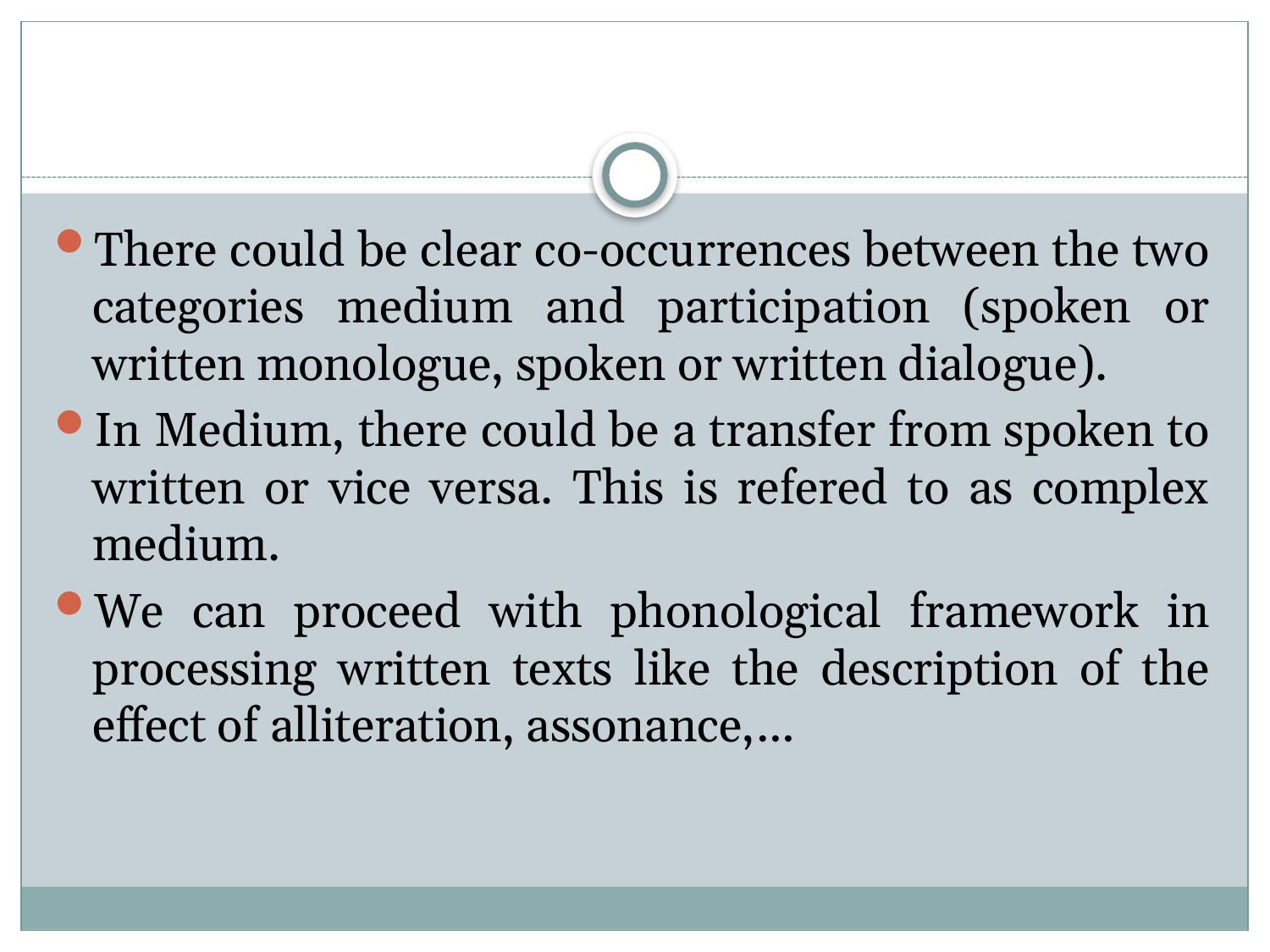

#
There could be clear co-occurrences between the two categories medium and participation (spoken or written monologue, spoken or written dialogue).
In Medium, there could be a transfer from spoken to written or vice versa. This is refered to as complex medium.
We can proceed with phonological framework in processing written texts like the description of the effect of alliteration, assonance,…